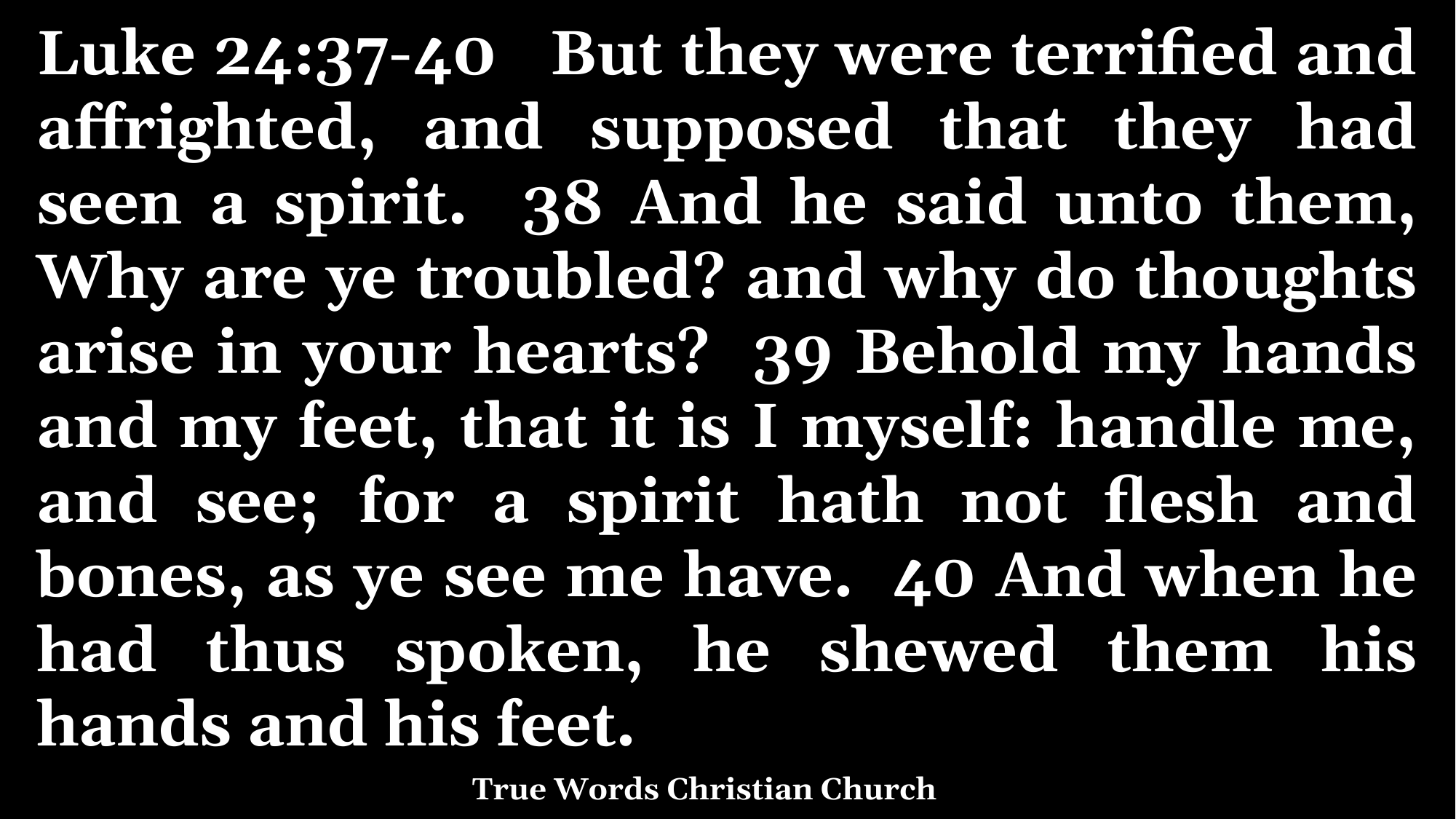

Luke 24:37-40   But they were terrified and affrighted, and supposed that they had seen a spirit.  38 And he said unto them, Why are ye troubled? and why do thoughts arise in your hearts?  39 Behold my hands and my feet, that it is I myself: handle me, and see; for a spirit hath not flesh and bones, as ye see me have.  40 And when he had thus spoken, he shewed them his hands and his feet.
True Words Christian Church